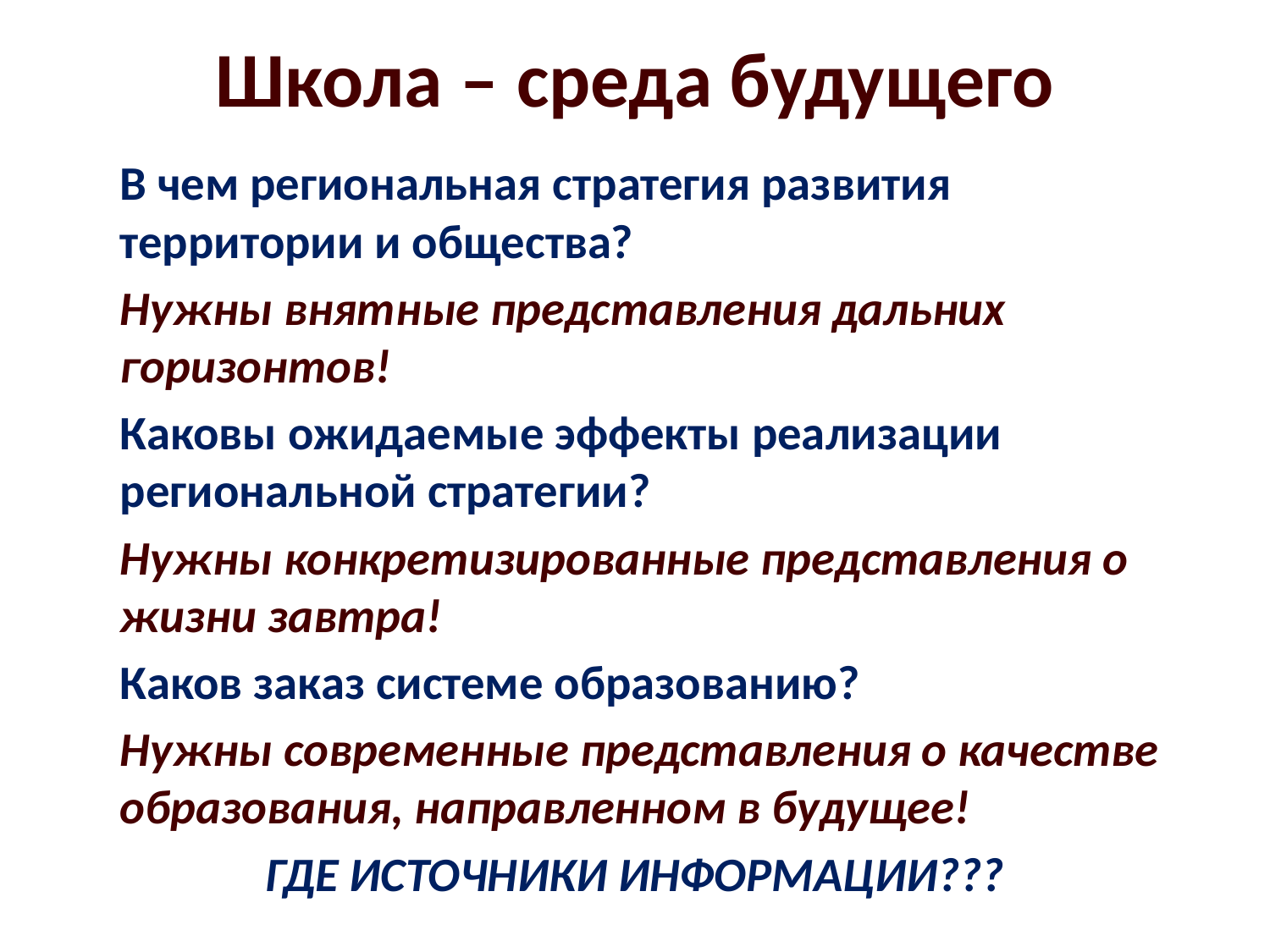

# Школа – среда будущего
		В чем региональная стратегия развития территории и общества?
		Нужны внятные представления дальних горизонтов!
		Каковы ожидаемые эффекты реализации региональной стратегии?
		Нужны конкретизированные представления о жизни завтра!
		Каков заказ системе образованию?
		Нужны современные представления о качестве образования, направленном в будущее!
ГДЕ ИСТОЧНИКИ ИНФОРМАЦИИ???